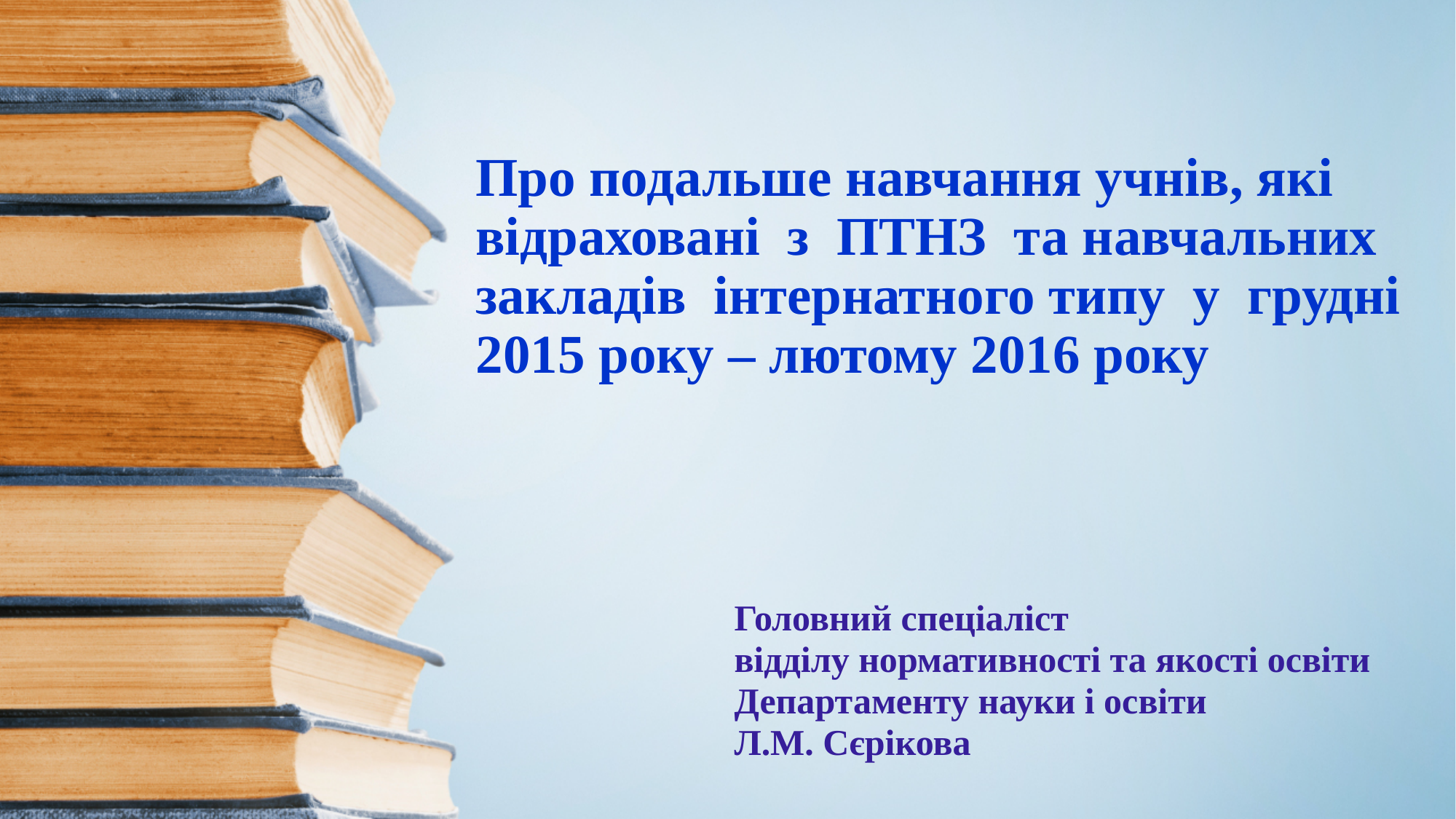

# Про подальше навчання учнів, які відраховані  з  ПТНЗ  та навчальних закладів  інтернатного типу  у  грудні 2015 року – лютому 2016 року
Головний спеціаліст
відділу нормативності та якості освіти
Департаменту науки і освіти
Л.М. Сєрікова